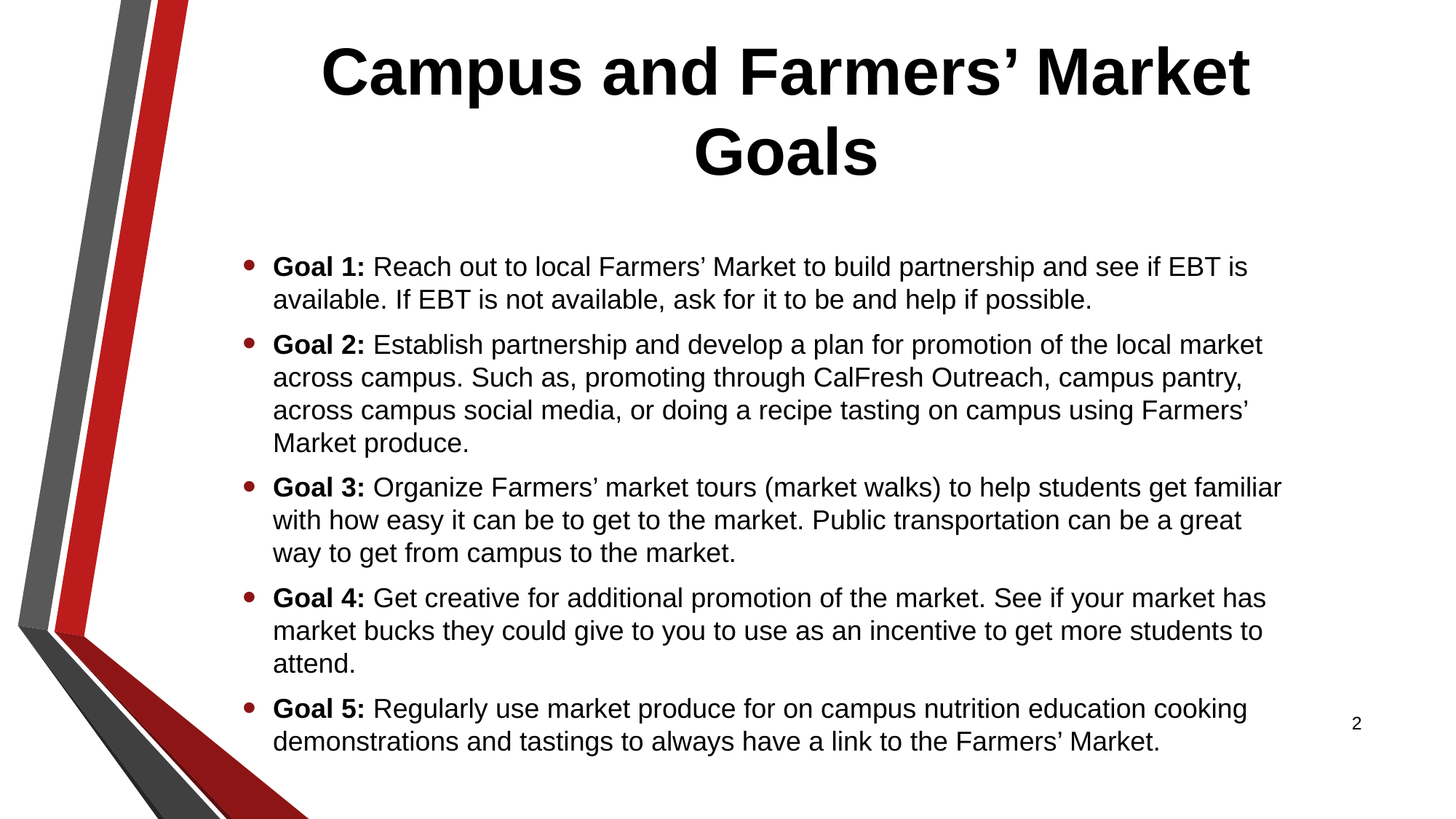

# Campus and Farmers’ Market Goals
Goal 1: Reach out to local Farmers’ Market to build partnership and see if EBT is available. If EBT is not available, ask for it to be and help if possible.
Goal 2: Establish partnership and develop a plan for promotion of the local market across campus. Such as, promoting through CalFresh Outreach, campus pantry, across campus social media, or doing a recipe tasting on campus using Farmers’ Market produce.
Goal 3: Organize Farmers’ market tours (market walks) to help students get familiar with how easy it can be to get to the market. Public transportation can be a great way to get from campus to the market.
Goal 4: Get creative for additional promotion of the market. See if your market has market bucks they could give to you to use as an incentive to get more students to attend.
Goal 5: Regularly use market produce for on campus nutrition education cooking demonstrations and tastings to always have a link to the Farmers’ Market.

2